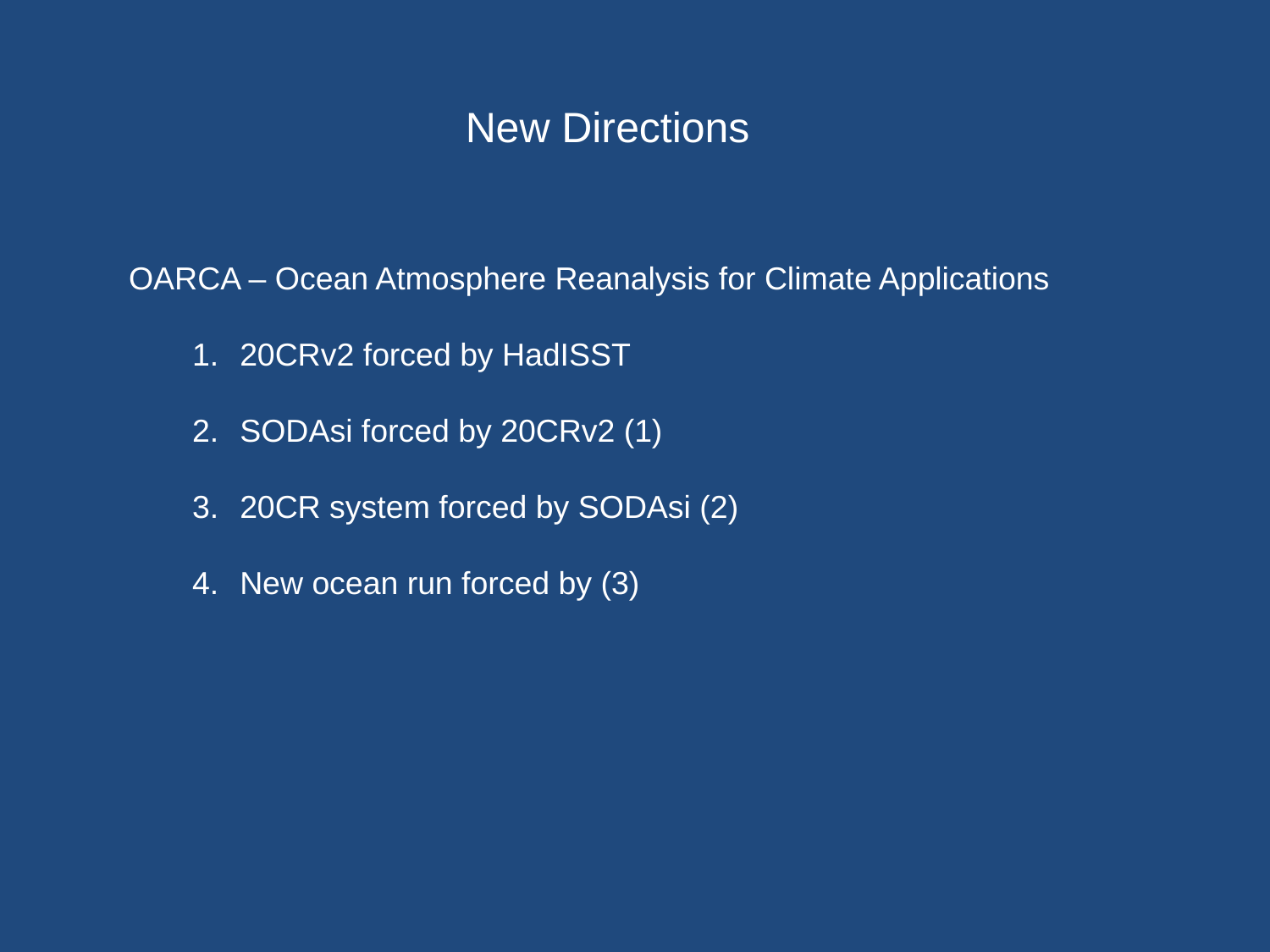

New Directions
OARCA – Ocean Atmosphere Reanalysis for Climate Applications

20CRv2 forced by HadISST

SODAsi forced by 20CRv2 (1)

20CR system forced by SODAsi (2)

New ocean run forced by (3)